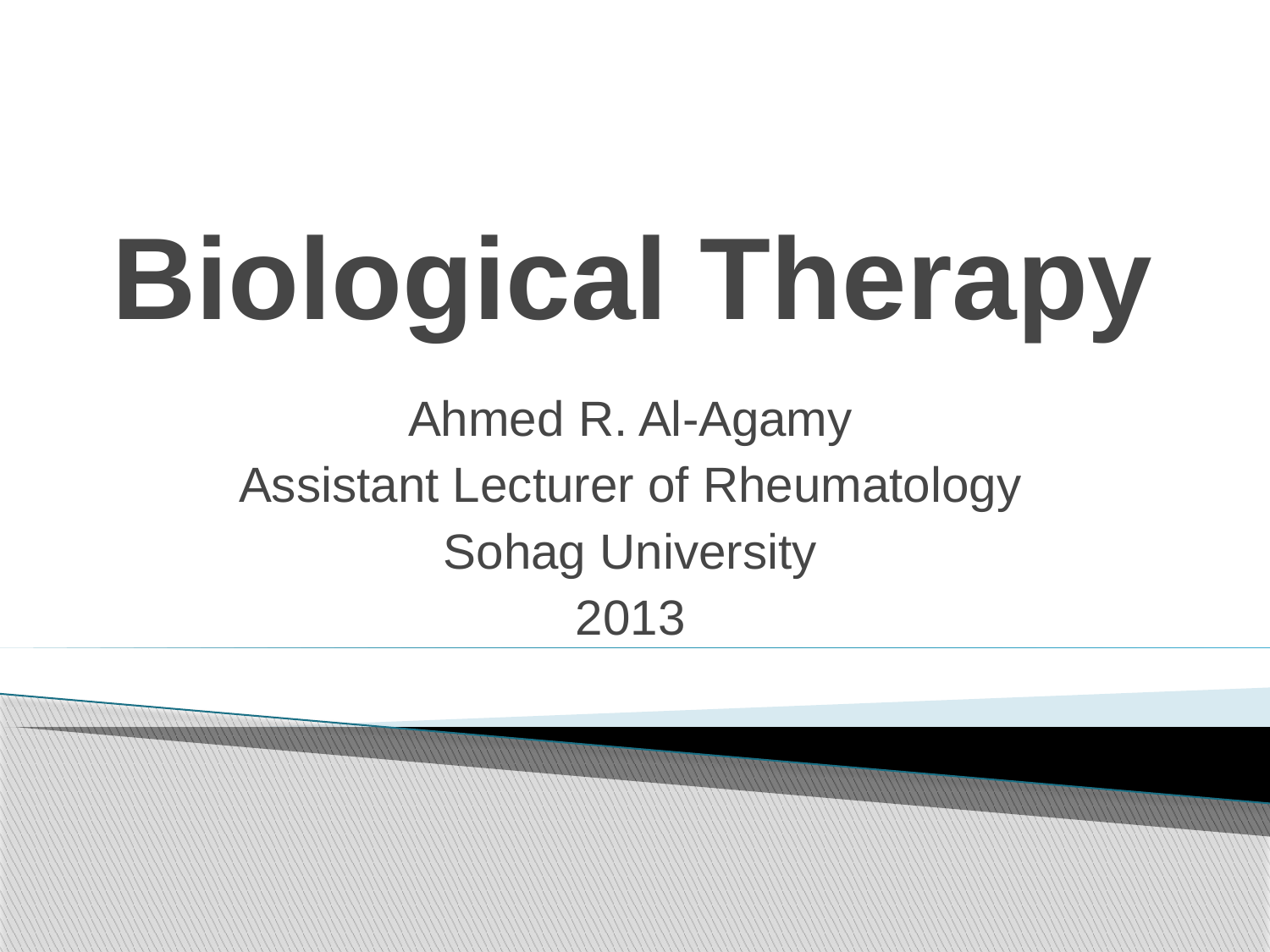

# Biological Therapy
Ahmed R. Al-Agamy
Assistant Lecturer of Rheumatology
Sohag University
2013